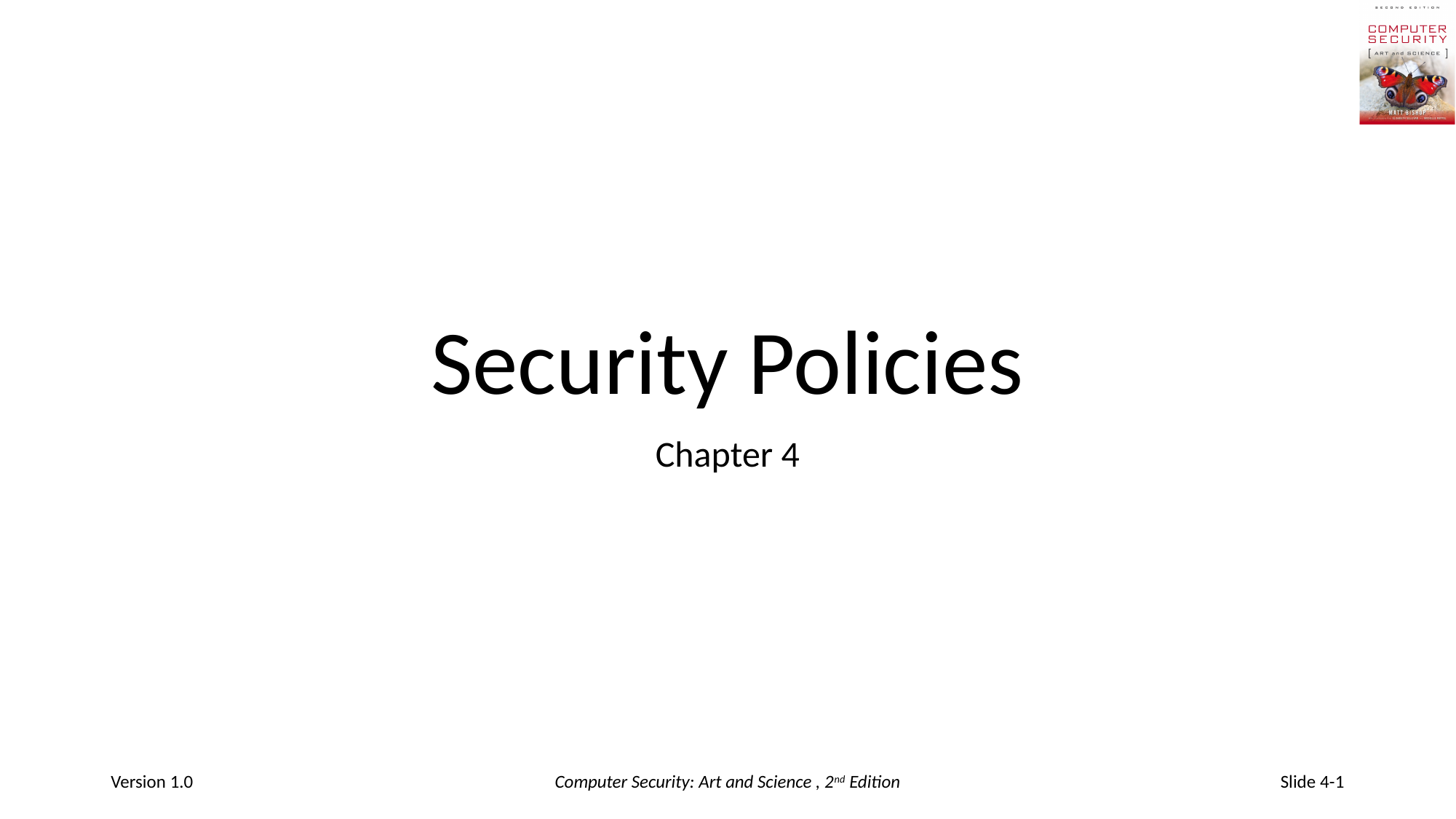

# Security Policies
Chapter 4
Version 1.0
Computer Security: Art and Science , 2nd Edition
Slide 4-1